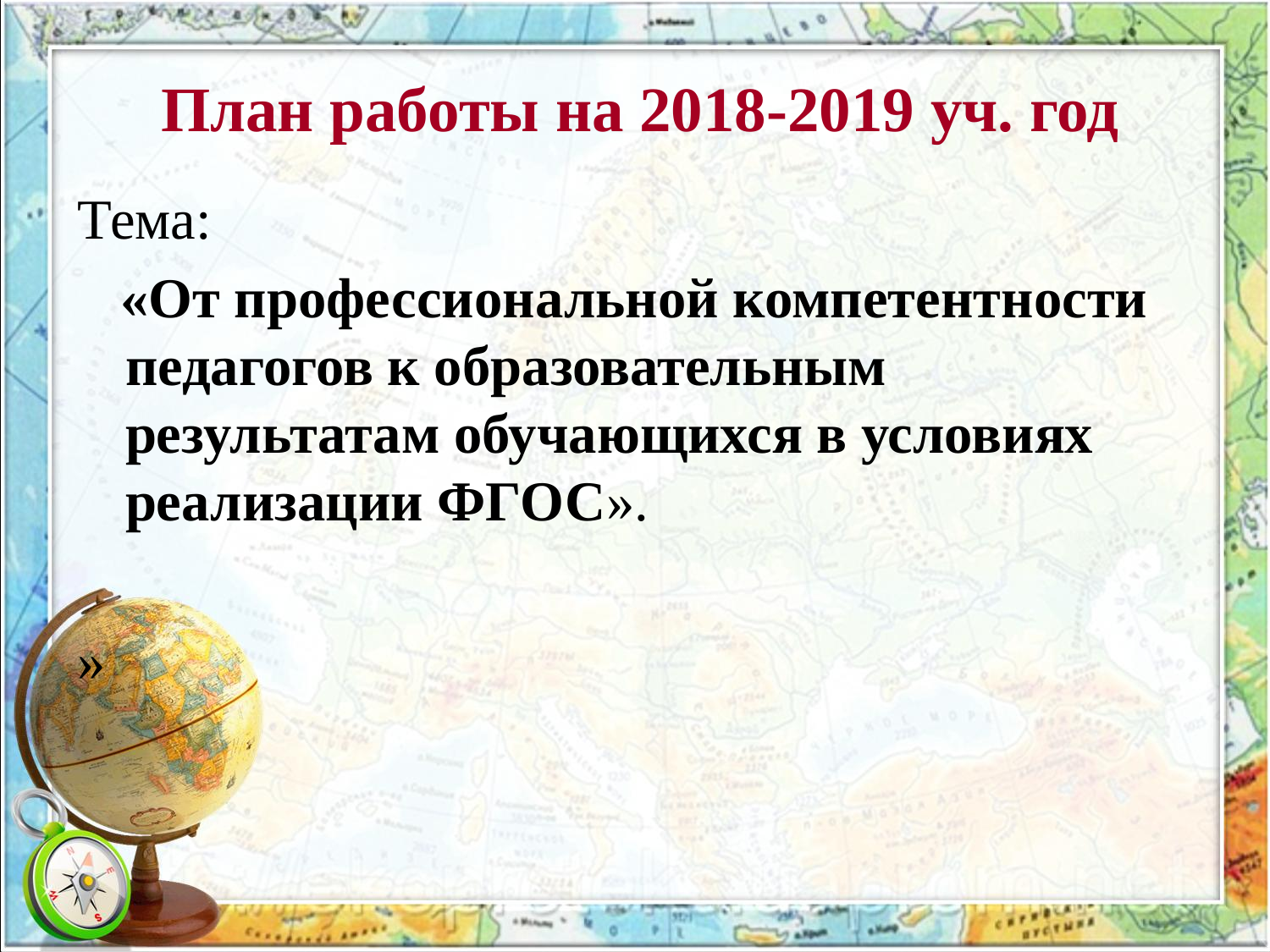

# План работы на 2018-2019 уч. год
Тема:
   «От профессиональной компетентности педагогов к образовательным результатам обучающихся в условиях реализации ФГОС».

»